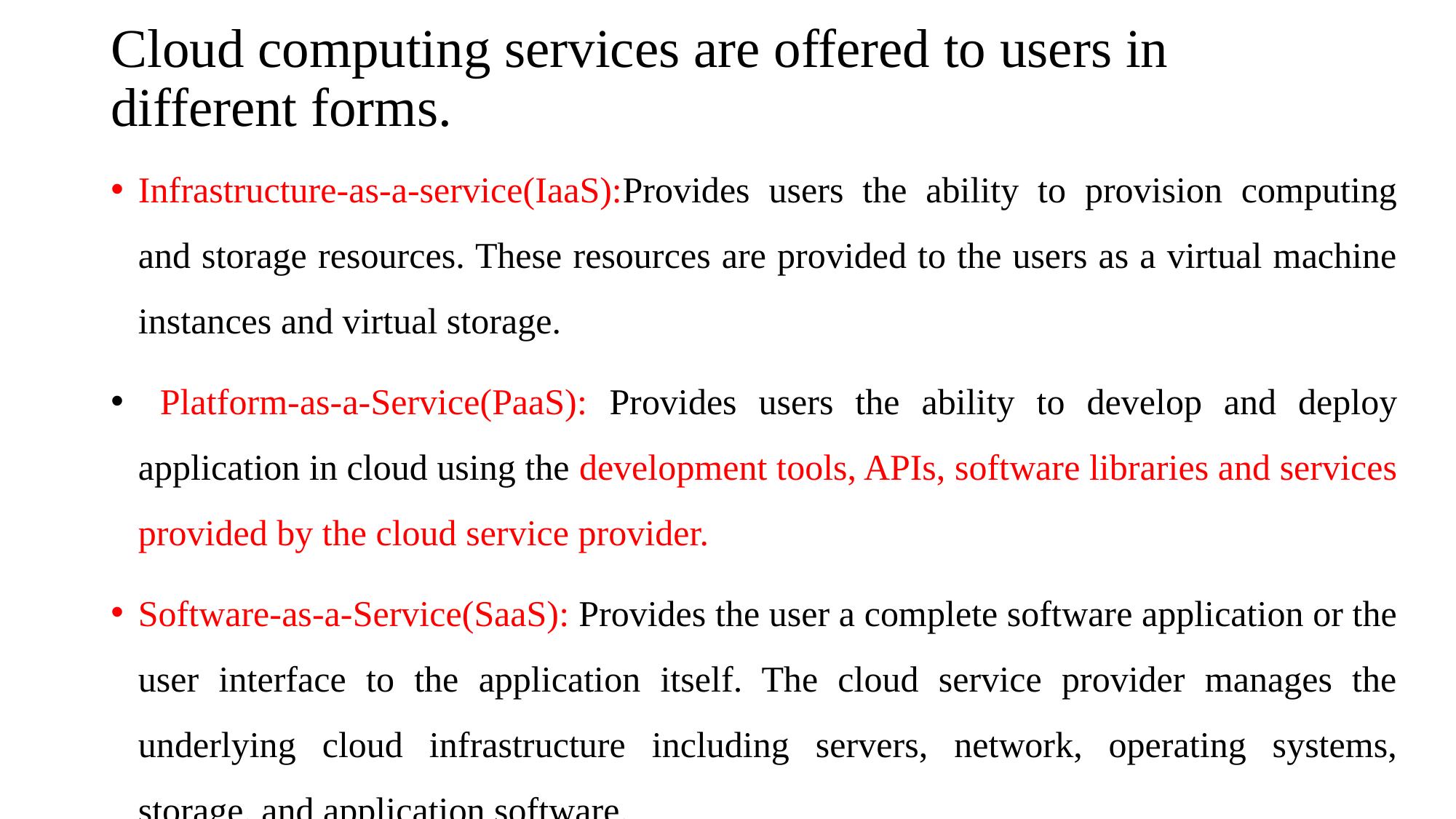

# Cloud computing services are offered to users in different forms.
Infrastructure-as-a-service(IaaS):Provides users the ability to provision computing and storage resources. These resources are provided to the users as a virtual machine instances and virtual storage.
 Platform-as-a-Service(PaaS): Provides users the ability to develop and deploy application in cloud using the development tools, APIs, software libraries and services provided by the cloud service provider.
Software-as-a-Service(SaaS): Provides the user a complete software application or the user interface to the application itself. The cloud service provider manages the underlying cloud infrastructure including servers, network, operating systems, storage, and application software.